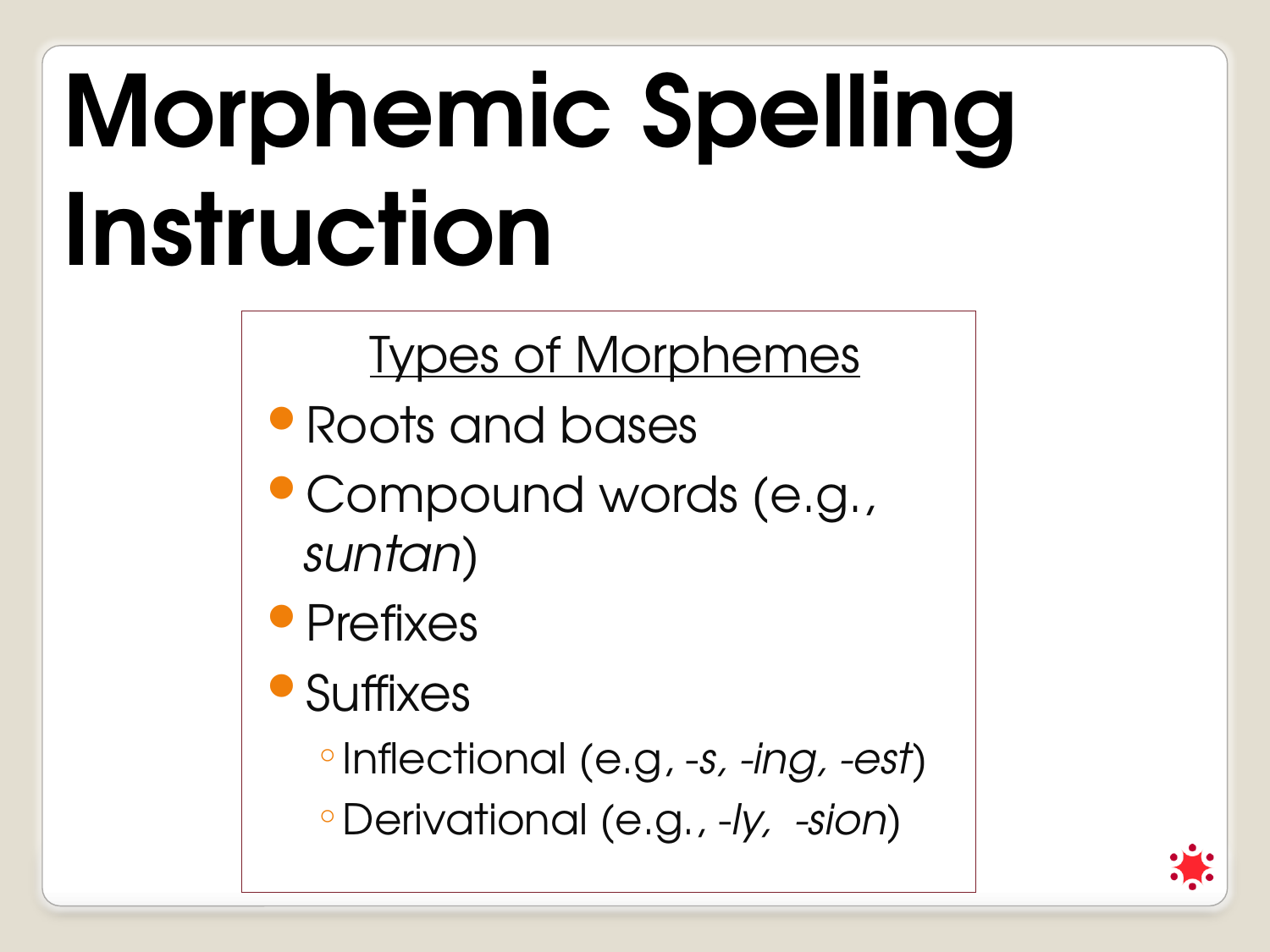

Morphemic Spelling Instruction
Types of Morphemes
Roots and bases
Compound words (e.g., suntan)
Prefixes
Suffixes
Inflectional (e.g, -s, -ing, -est)
Derivational (e.g., -ly,  -sion)